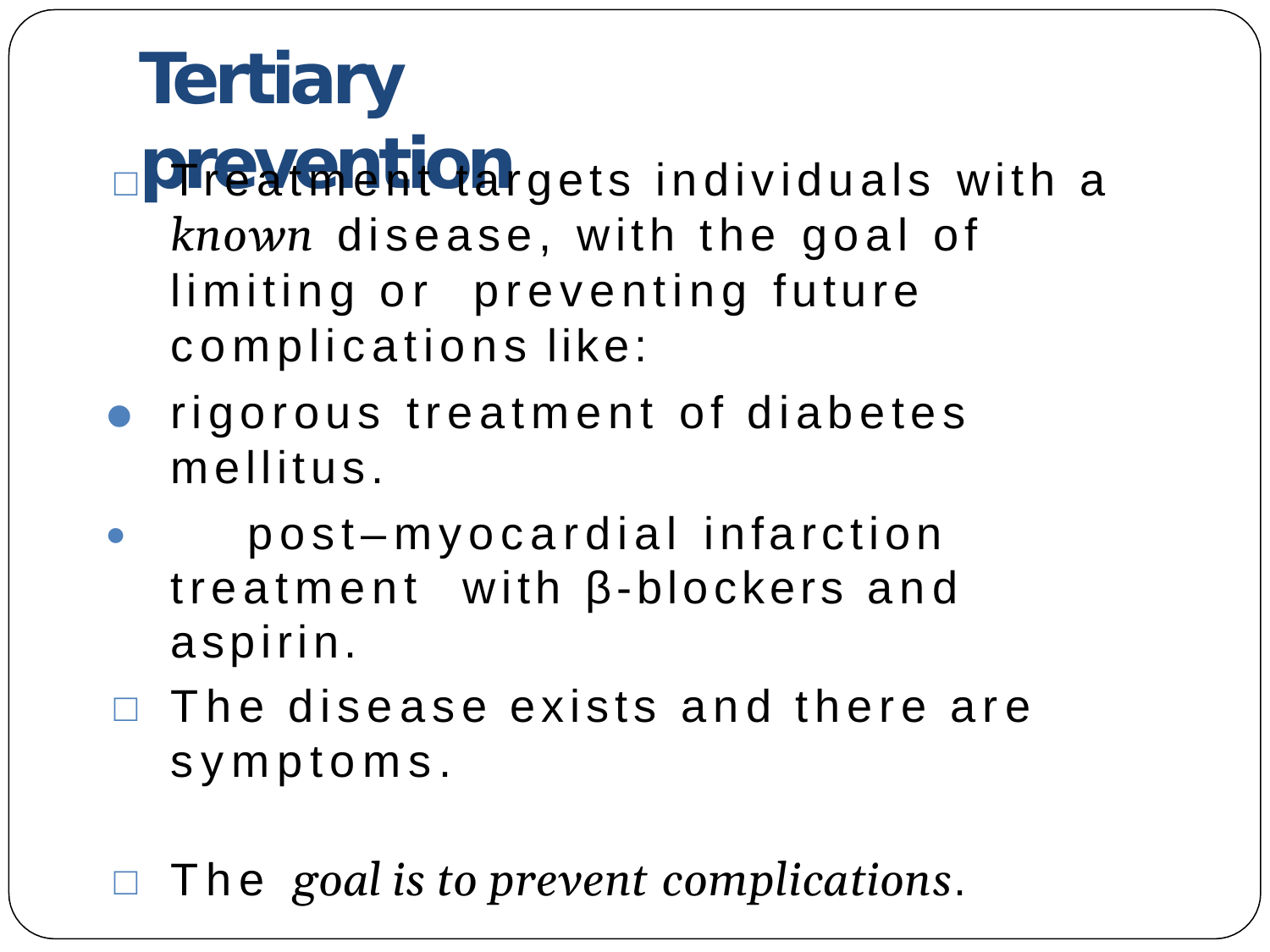

# Tertiary prevention
□	Treatment targets individuals with a known  disease, with the goal of limiting or  preventing future complications like:
rigorous treatment of diabetes mellitus.
	post–myocardial infarction treatment  with β-blockers and aspirin.
The disease exists and there are symptoms.

The goal is to prevent complications.